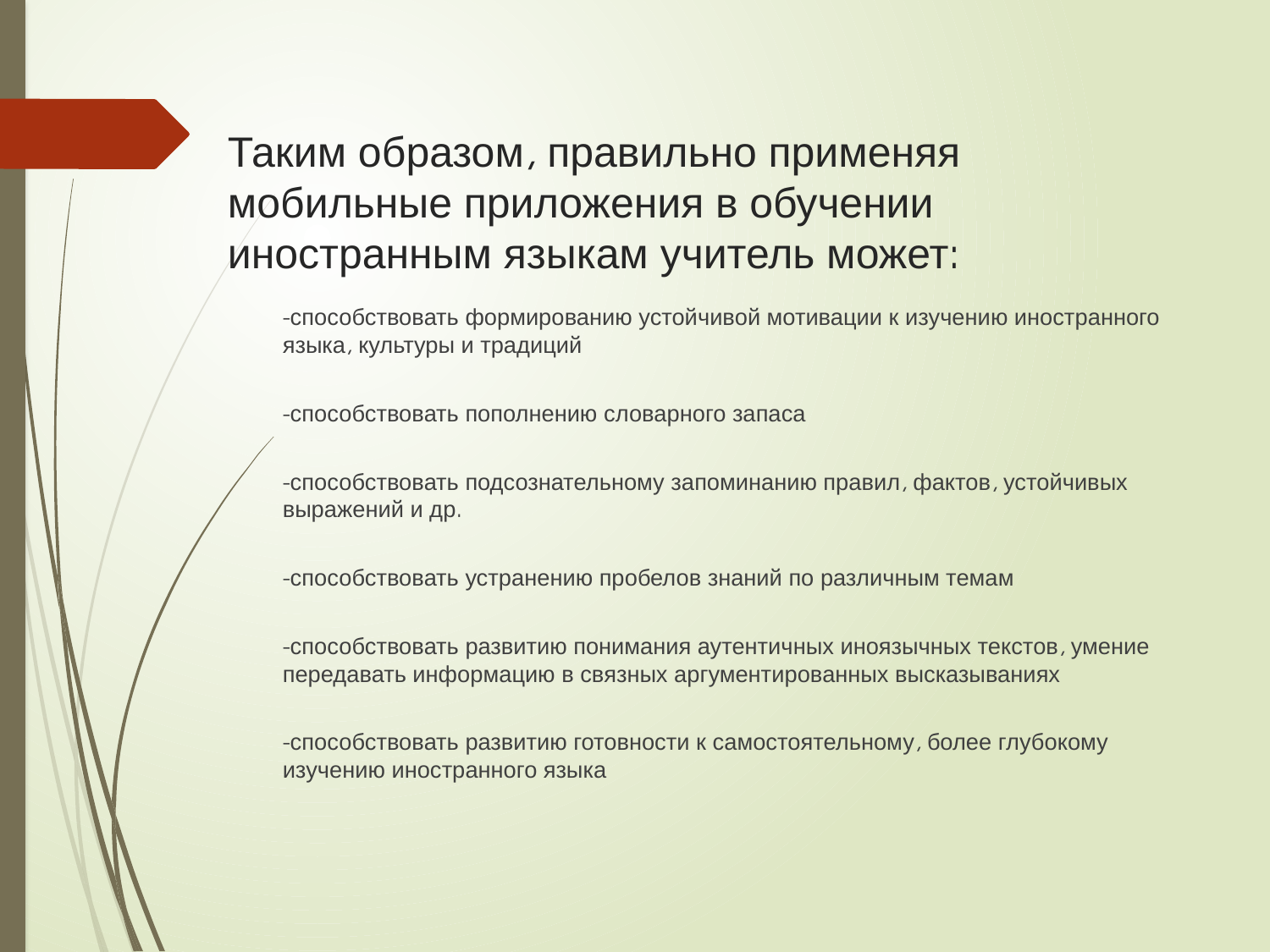

# Таким образом, правильно применяя мобильные приложения в обучении иностранным языкам учитель может:
-способствовать формированию устойчивой мотивации к изучению иностранного языка, культуры и традиций
-способствовать пополнению словарного запаса
-способствовать подсознательному запоминанию правил, фактов, устойчивых выражений и др.
-способствовать устранению пробелов знаний по различным темам
-способствовать развитию понимания аутентичных иноязычных текстов, умение передавать информацию в связных аргументированных высказываниях
-способствовать развитию готовности к самостоятельному, более глубокому изучению иностранного языка